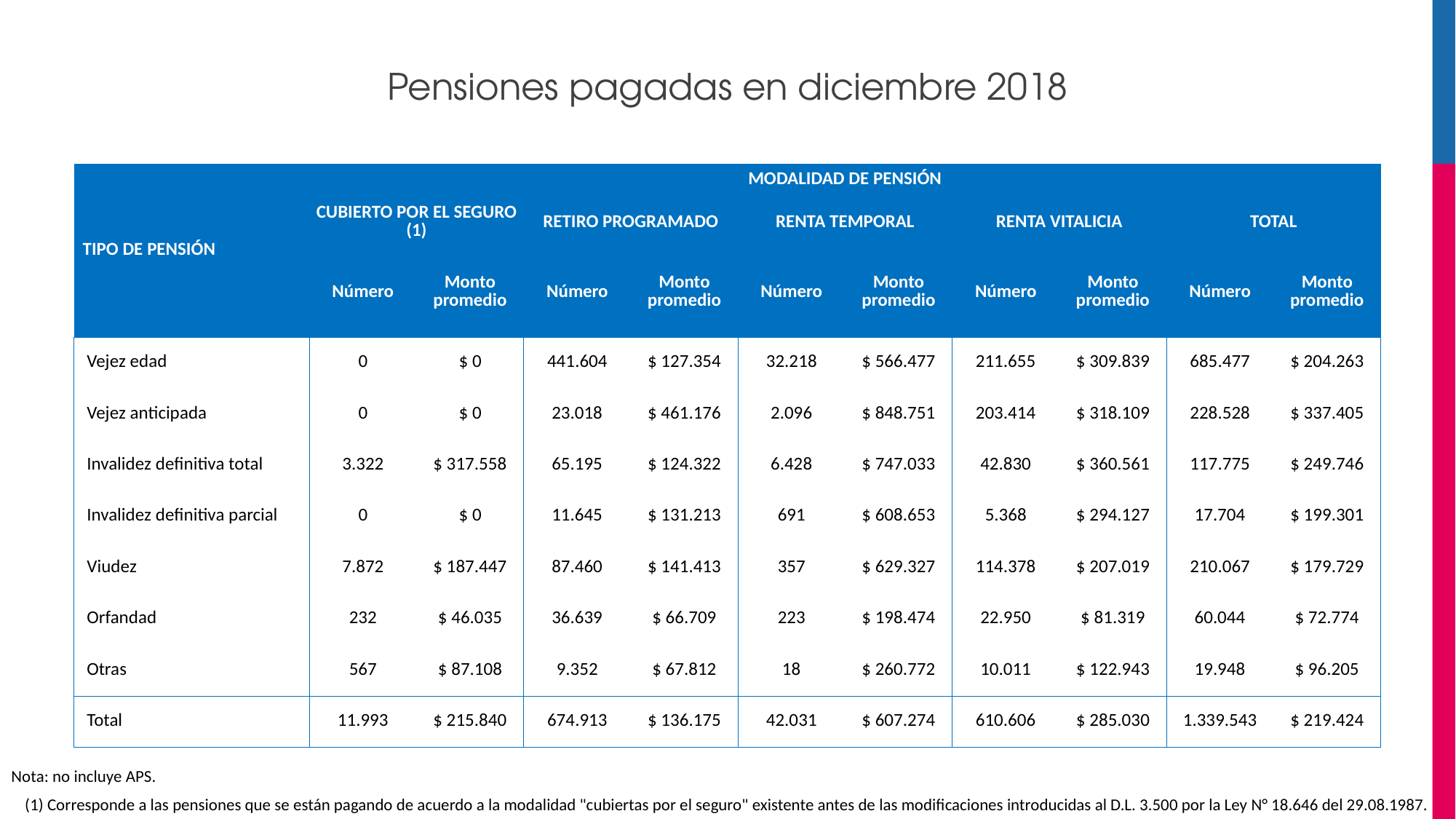

Pensiones pagadas en diciembre 2018
| TIPO DE PENSIÓN | MODALIDAD DE PENSIÓN |  |  |  |  |  |  |  |  |  |
| --- | --- | --- | --- | --- | --- | --- | --- | --- | --- | --- |
|  | CUBIERTO POR EL SEGURO (1) |  | RETIRO PROGRAMADO |  | RENTA TEMPORAL |  | RENTA VITALICIA |  | TOTAL |  |
|  | Número | Monto promedio | Número | Monto promedio | Número | Monto promedio | Número | Monto promedio | Número | Monto promedio |
| Vejez edad | 0 | $ 0 | 441.604 | $ 127.354 | 32.218 | $ 566.477 | 211.655 | $ 309.839 | 685.477 | $ 204.263 |
| Vejez anticipada | 0 | $ 0 | 23.018 | $ 461.176 | 2.096 | $ 848.751 | 203.414 | $ 318.109 | 228.528 | $ 337.405 |
| Invalidez definitiva total | 3.322 | $ 317.558 | 65.195 | $ 124.322 | 6.428 | $ 747.033 | 42.830 | $ 360.561 | 117.775 | $ 249.746 |
| Invalidez definitiva parcial | 0 | $ 0 | 11.645 | $ 131.213 | 691 | $ 608.653 | 5.368 | $ 294.127 | 17.704 | $ 199.301 |
| Viudez | 7.872 | $ 187.447 | 87.460 | $ 141.413 | 357 | $ 629.327 | 114.378 | $ 207.019 | 210.067 | $ 179.729 |
| Orfandad | 232 | $ 46.035 | 36.639 | $ 66.709 | 223 | $ 198.474 | 22.950 | $ 81.319 | 60.044 | $ 72.774 |
| Otras | 567 | $ 87.108 | 9.352 | $ 67.812 | 18 | $ 260.772 | 10.011 | $ 122.943 | 19.948 | $ 96.205 |
| Total | 11.993 | $ 215.840 | 674.913 | $ 136.175 | 42.031 | $ 607.274 | 610.606 | $ 285.030 | 1.339.543 | $ 219.424 |
Nota: no incluye APS.
(1) Corresponde a las pensiones que se están pagando de acuerdo a la modalidad "cubiertas por el seguro" existente antes de las modificaciones introducidas al D.L. 3.500 por la Ley N° 18.646 del 29.08.1987.